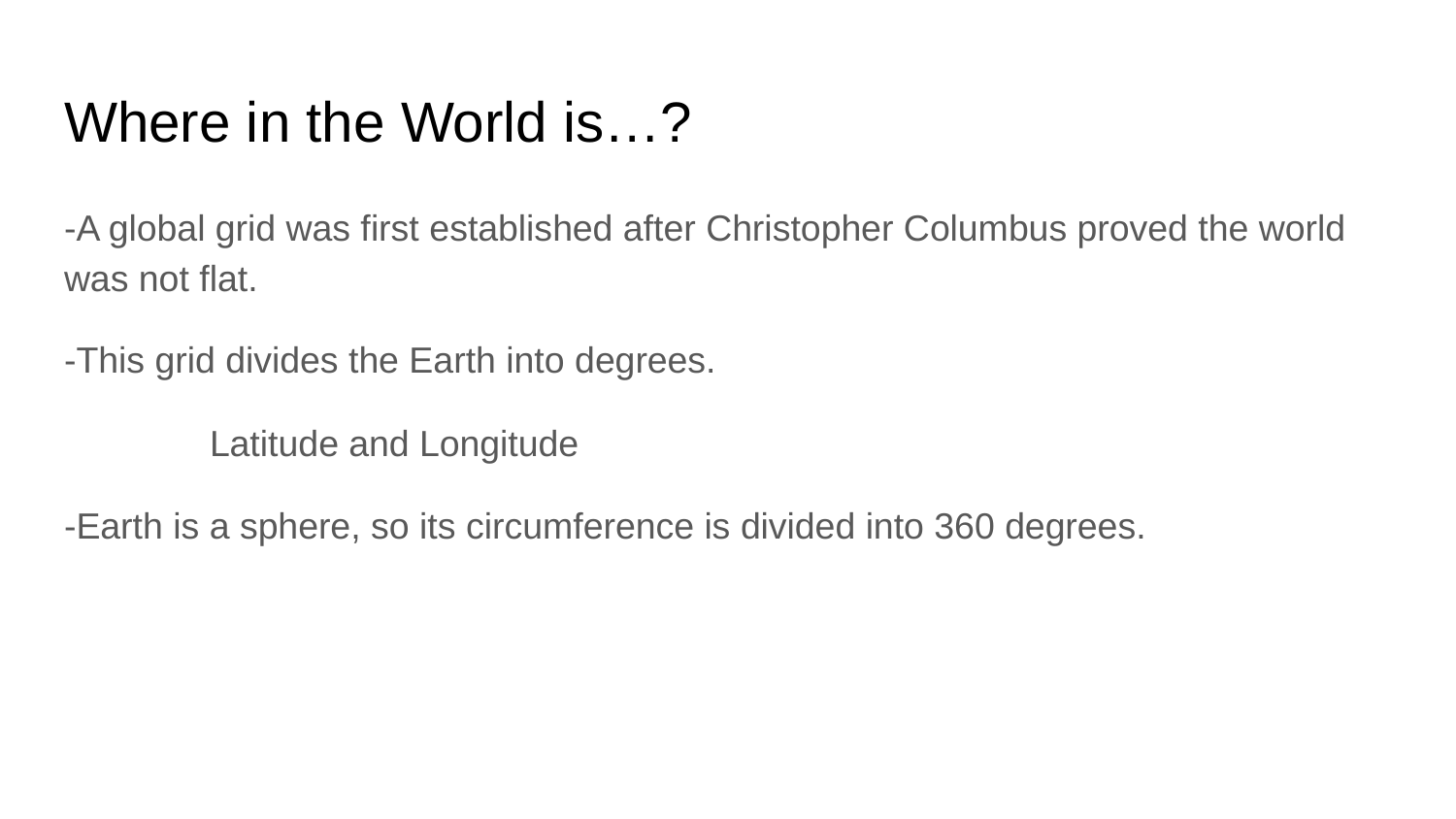

# Where in the World is…?
-A global grid was first established after Christopher Columbus proved the world was not flat.
-This grid divides the Earth into degrees.
	Latitude and Longitude
-Earth is a sphere, so its circumference is divided into 360 degrees.